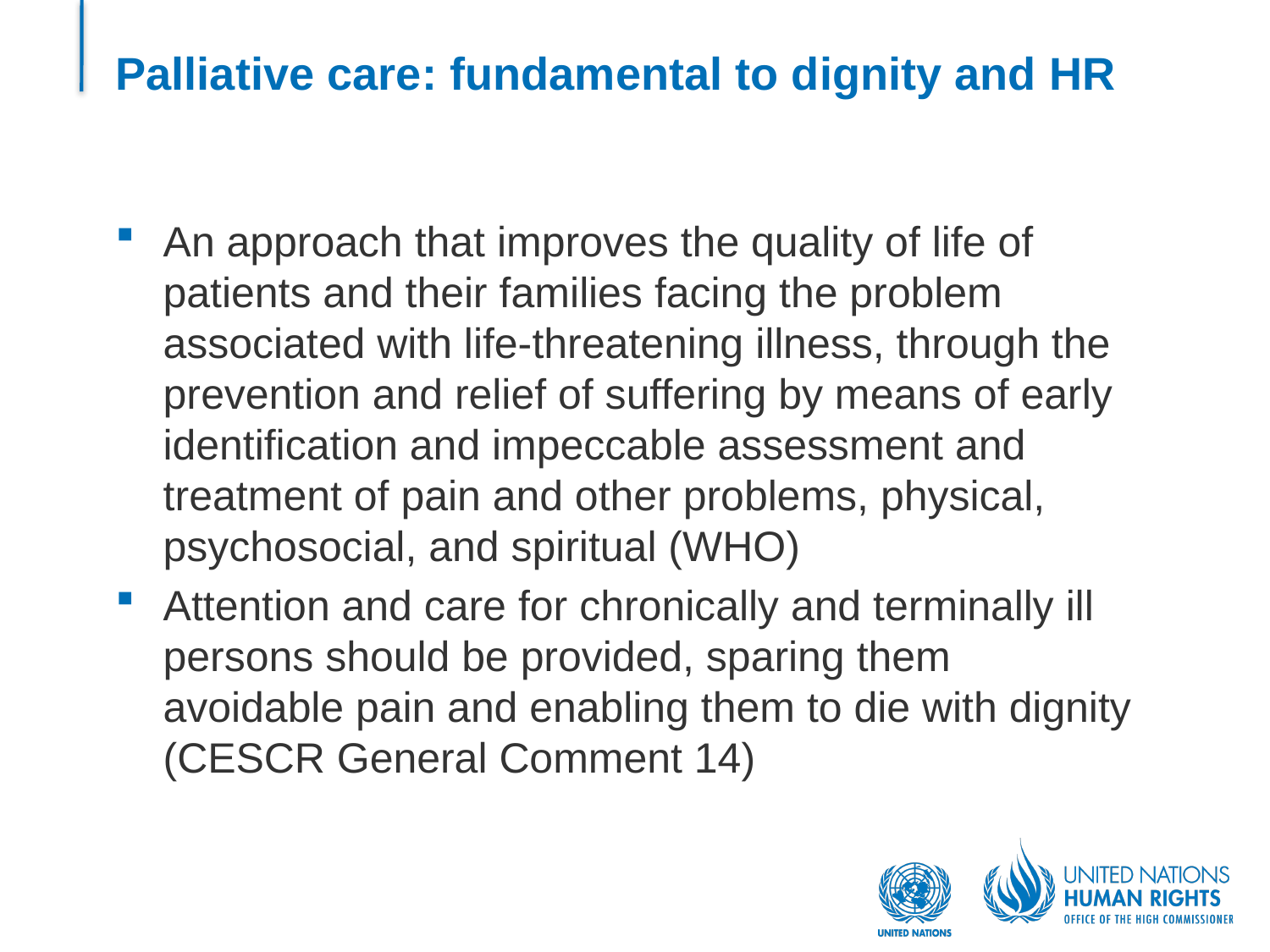

# Palliative care: fundamental to dignity and HR
An approach that improves the quality of life of patients and their families facing the problem associated with life-threatening illness, through the prevention and relief of suffering by means of early identification and impeccable assessment and treatment of pain and other problems, physical, psychosocial, and spiritual (WHO)
Attention and care for chronically and terminally ill persons should be provided, sparing them avoidable pain and enabling them to die with dignity (CESCR General Comment 14)